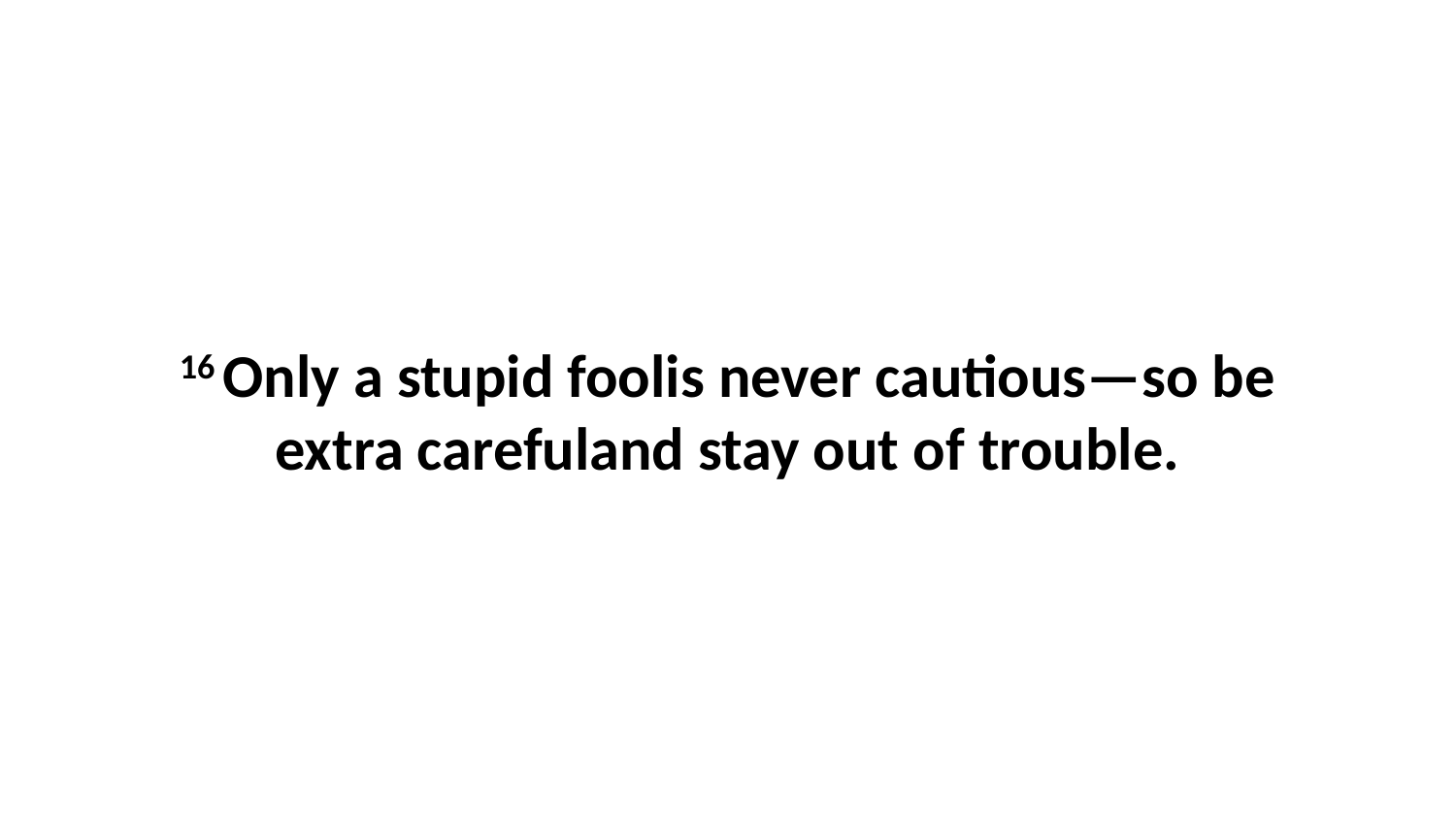

16 Only a stupid foolis never cautious—so be extra carefuland stay out of trouble.